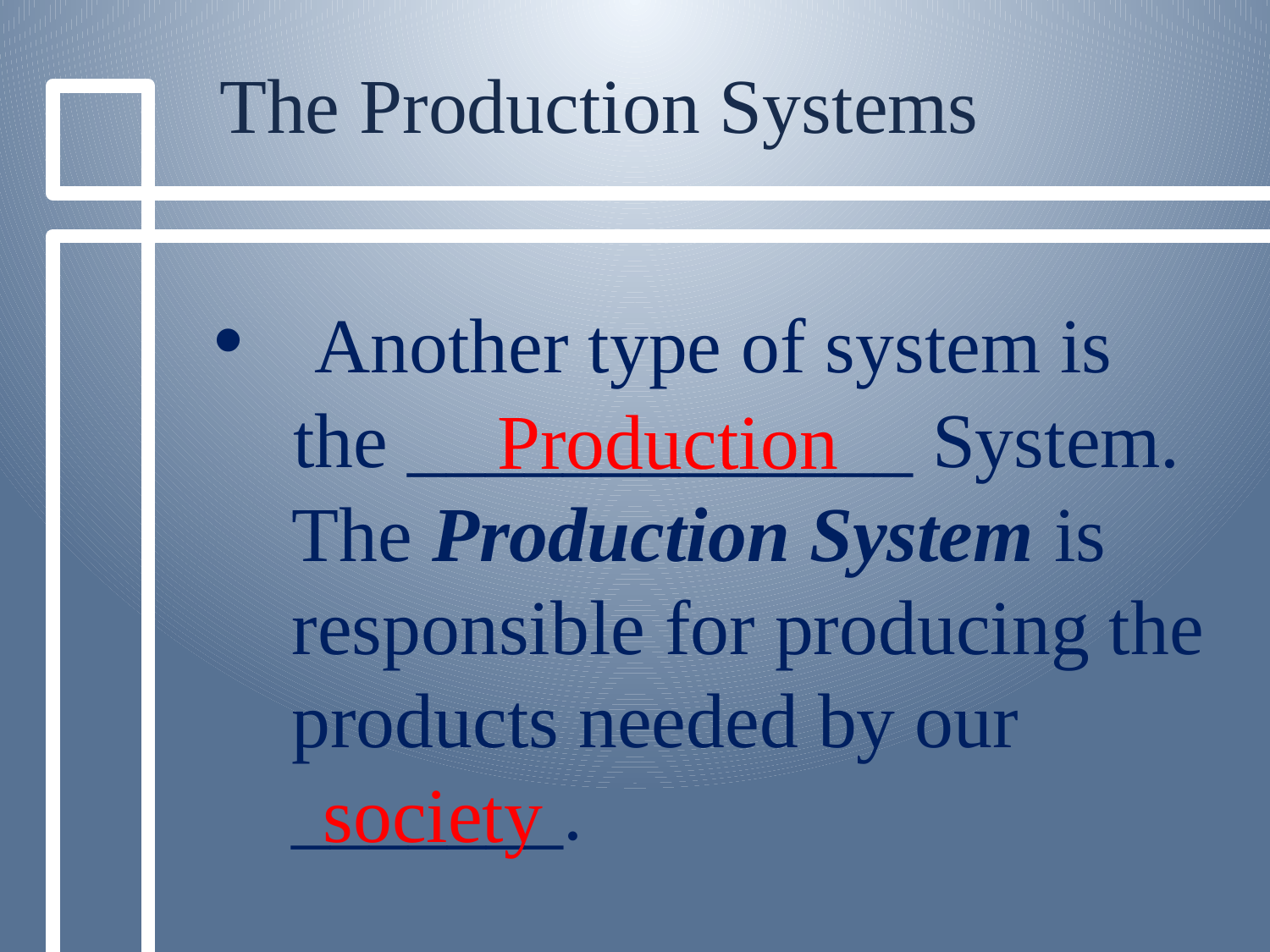

# The Production Systems
 Another type of system is the _____________ System.
Production
The Production System is responsible for producing the products needed by our  _______.
society